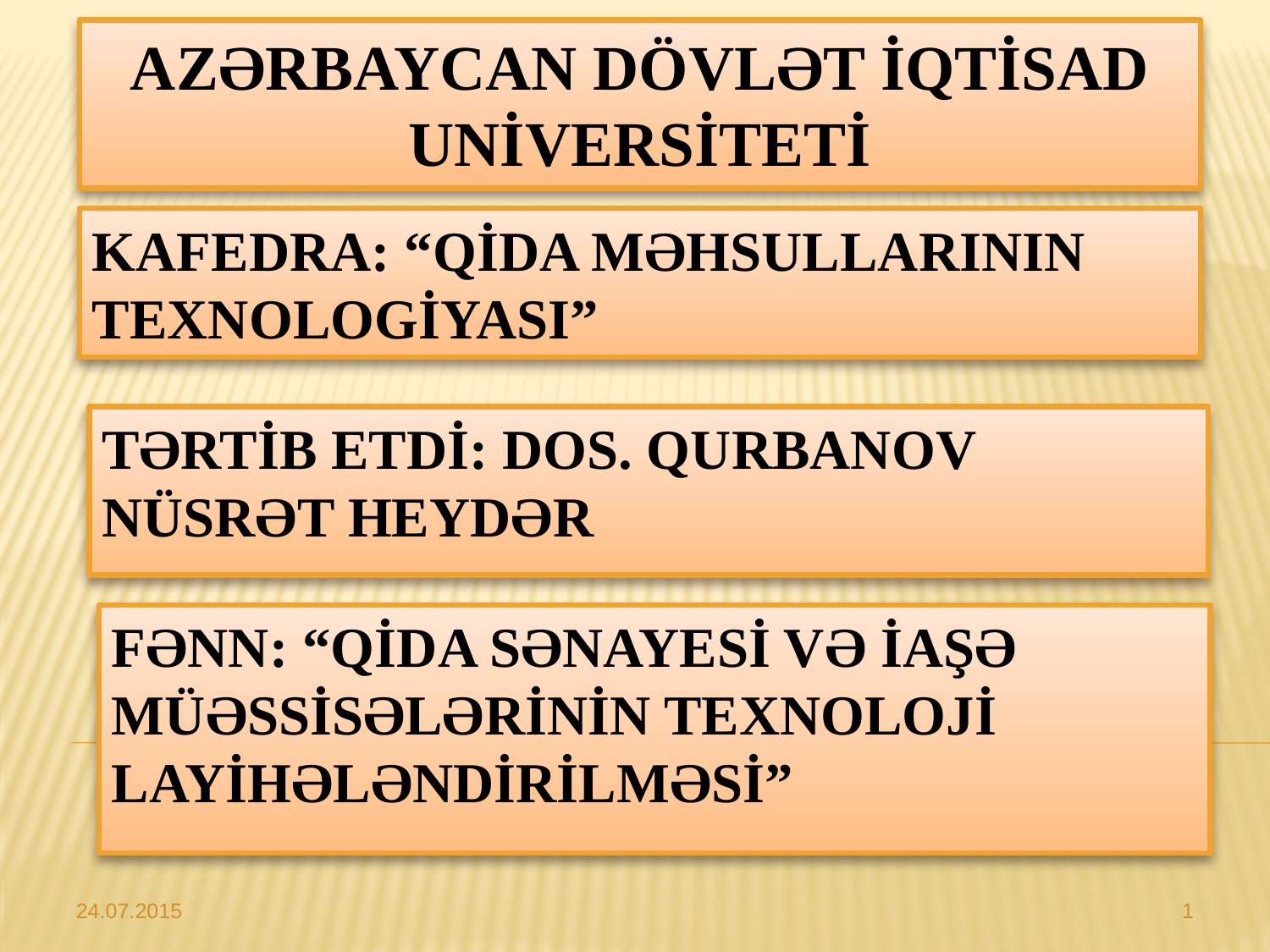

AZƏRBAYCAN DÖVLƏT İQTİSAD UNİVERSİTETİ
KAFEDRA: “QİDA MƏHSULLARININ TEXNOLOGİYASI”
TƏRTİB ETDİ: DOS. QURBANOV NÜSRƏT HEYDƏR
FƏNN: “QİDA SƏNAYESİ VƏ İAŞƏ MÜƏSSİSƏLƏRİNİN TEXNOLOJİ LAYİHƏLƏNDİRİLMƏSİ”
24.07.2015
1